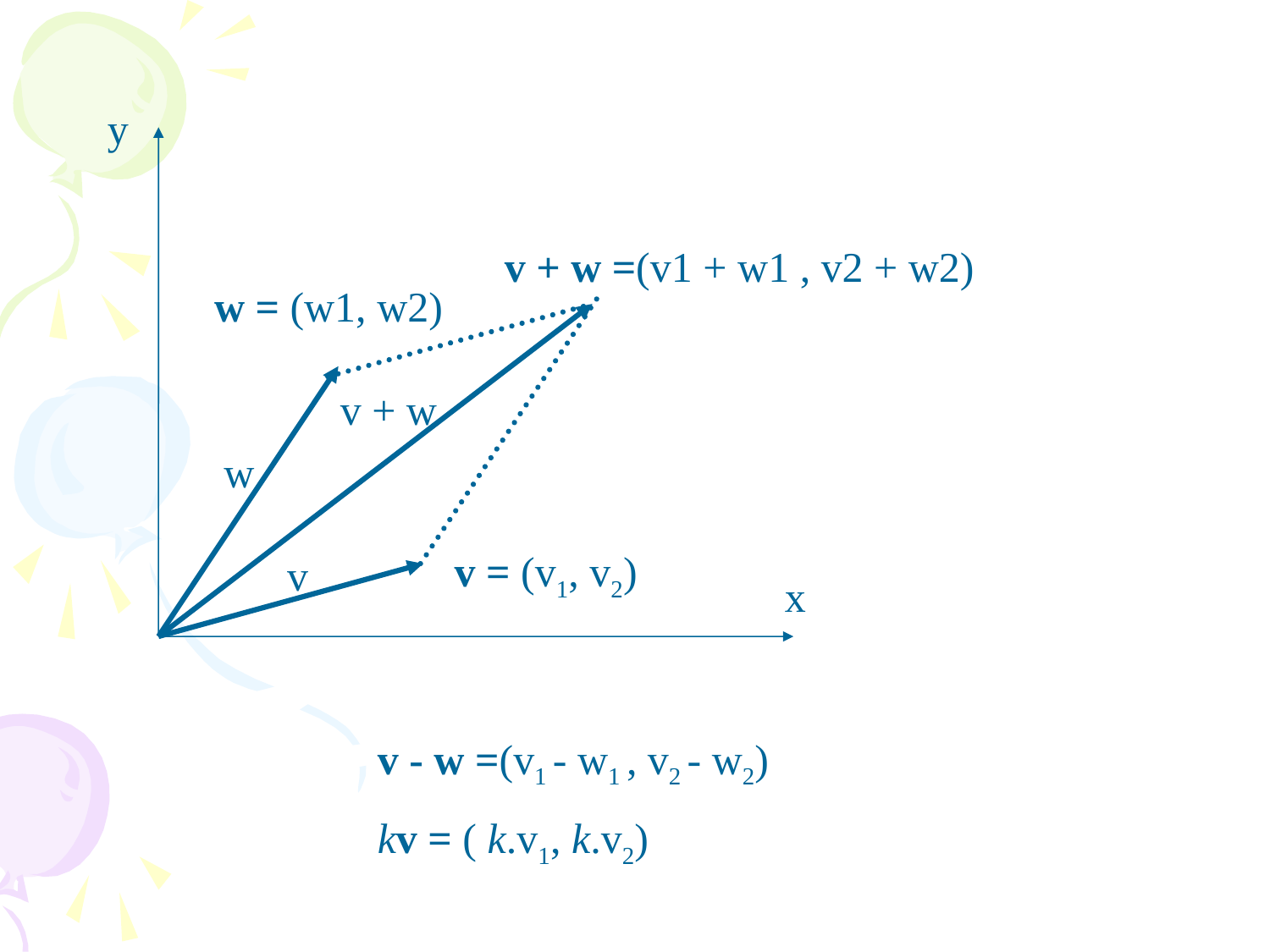

y

v + w =(v1 + w1 , v2 + w2)
w = (w1, w2)

v + w
w
v = (v1, v2)
v

x

v - w =(v1 - w1 , v2 - w2)
kv = ( k.v1, k.v2)